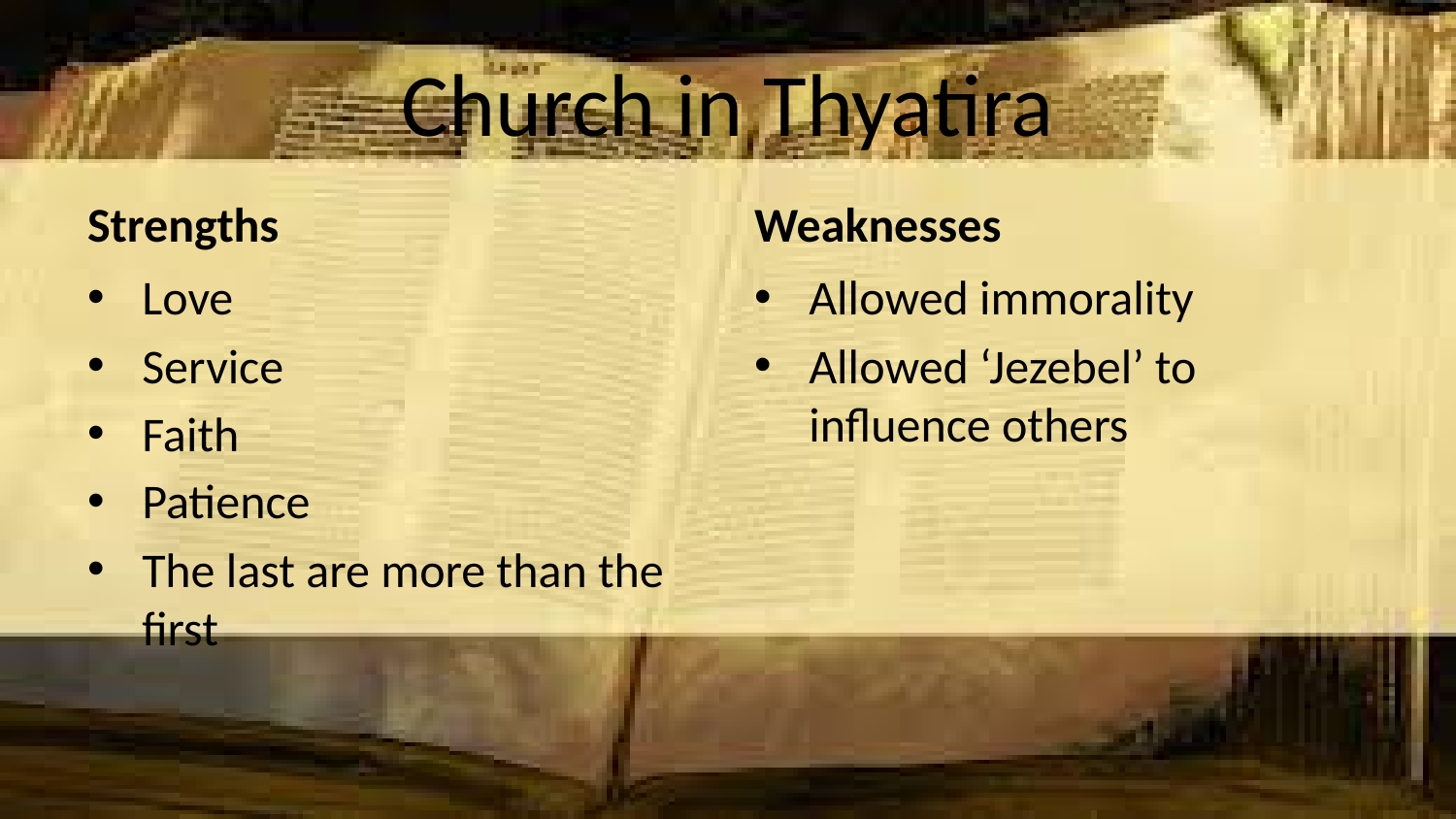

# Church in Thyatira
Strengths
Weaknesses
Love
Service
Faith
Patience
The last are more than the first
Allowed immorality
Allowed ‘Jezebel’ to influence others